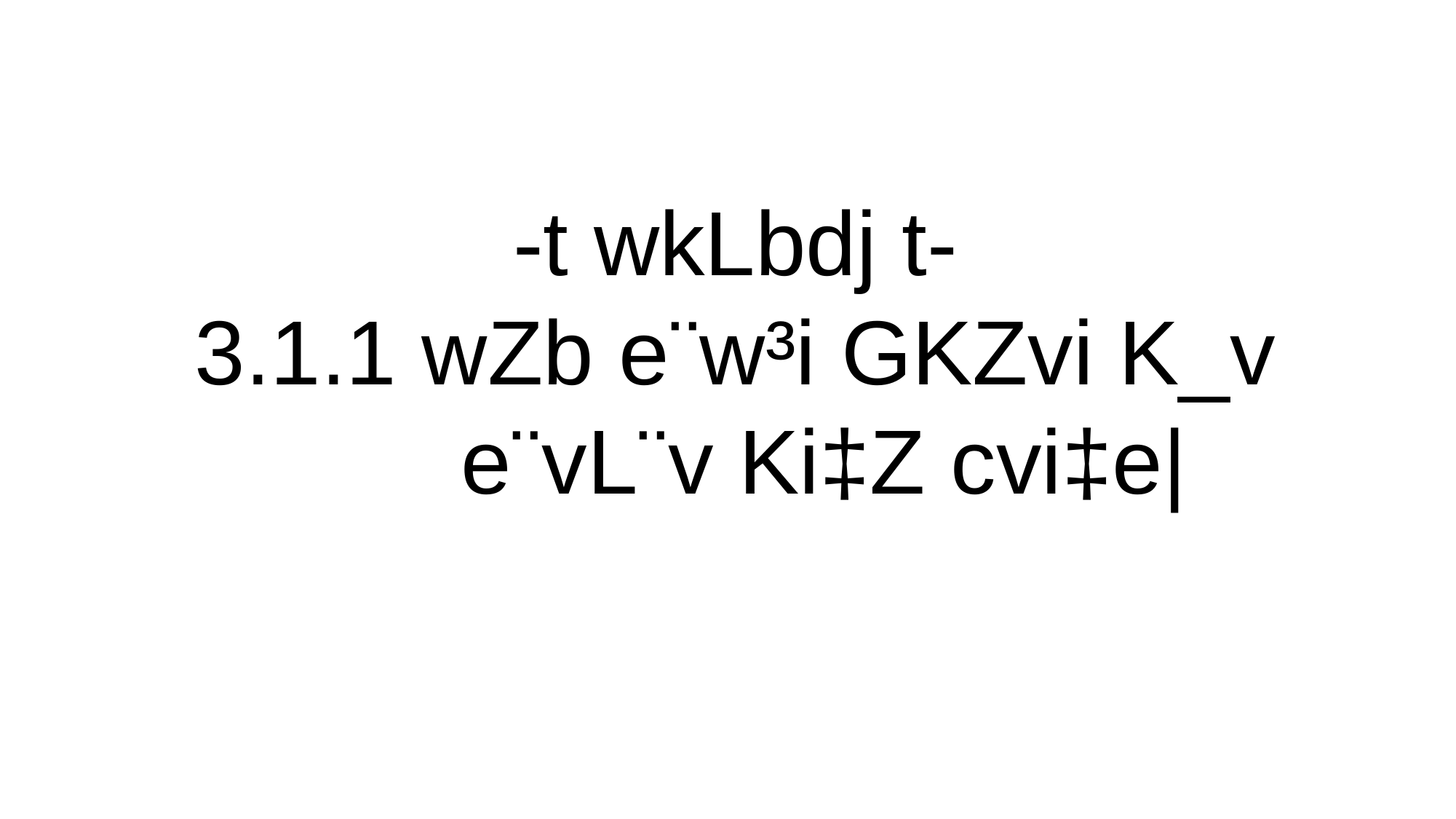

-t wkLbdj t-
3.1.1 wZb e¨w³i GKZvi K_v
      e¨vL¨v Ki‡Z cvi‡e|